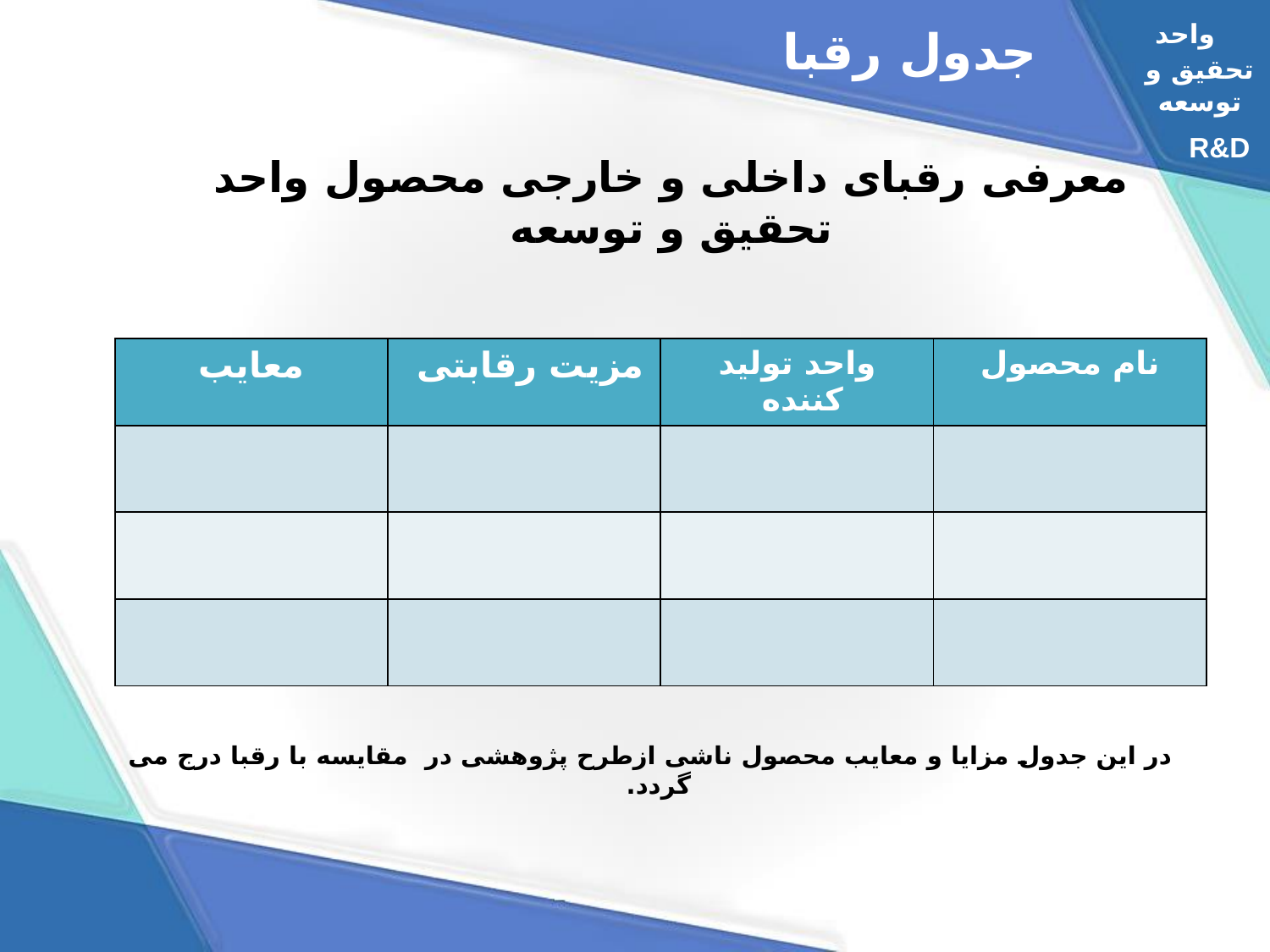

واحد
جدول رقبا
تحقیق و توسعه
# معرفی رقبای داخلی و خارجی محصول واحد تحقیق و توسعه
R&D
| معایب | مزیت رقابتی | واحد تولید کننده | نام محصول |
| --- | --- | --- | --- |
|  |  |  |  |
|  |  |  |  |
|  |  |  |  |
در این جدول مزایا و معایب محصول ناشی ازطرح پژوهشی در  مقایسه با رقبا درج می گردد.